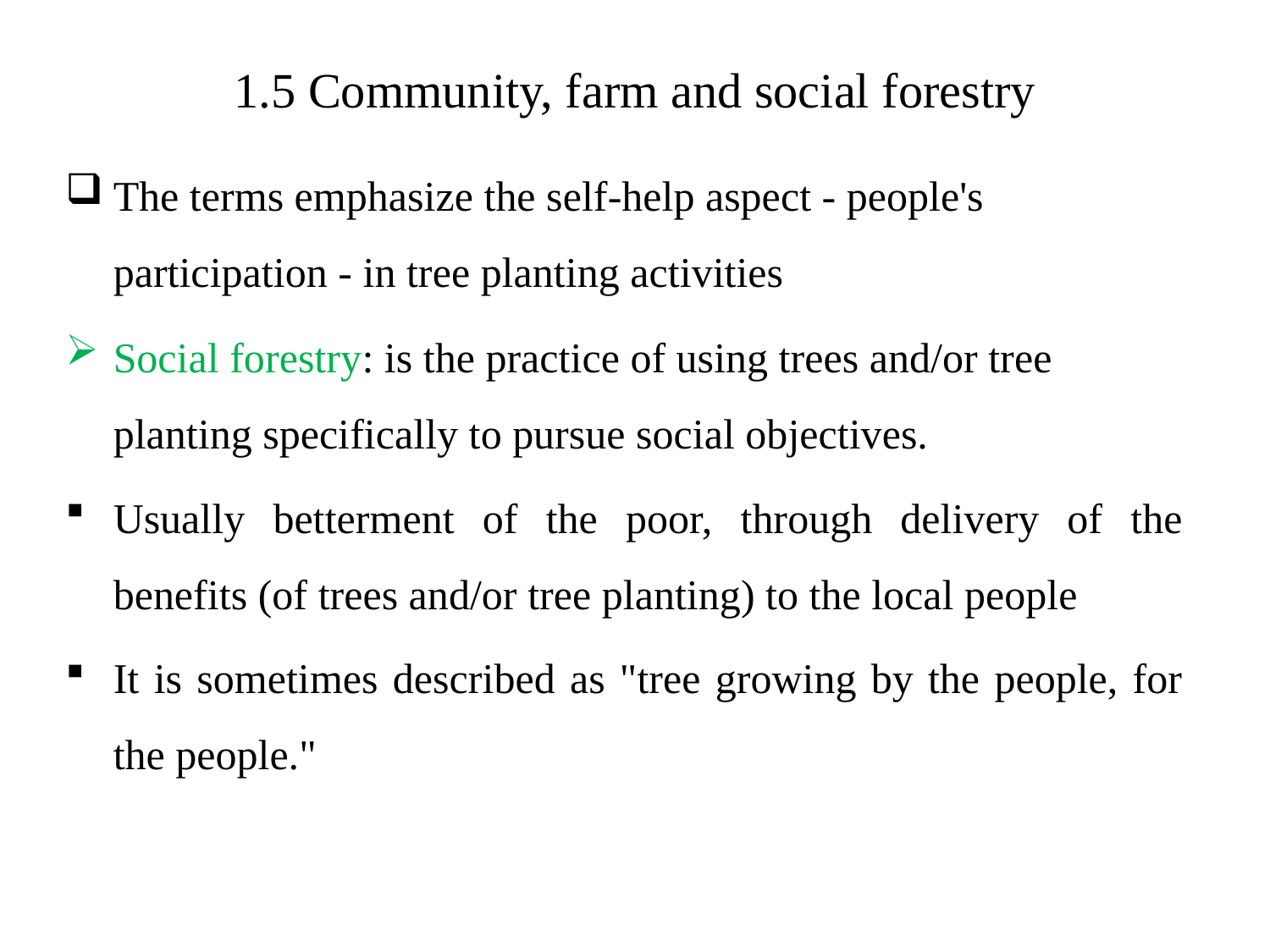

# 1.5 Community, farm and social forestry
The terms emphasize the self-help aspect - people's participation - in tree planting activities
Social forestry: is the practice of using trees and/or tree planting specifically to pursue social objectives.
Usually betterment of the poor, through delivery of the benefits (of trees and/or tree planting) to the local people
It is sometimes described as "tree growing by the people, for the people."